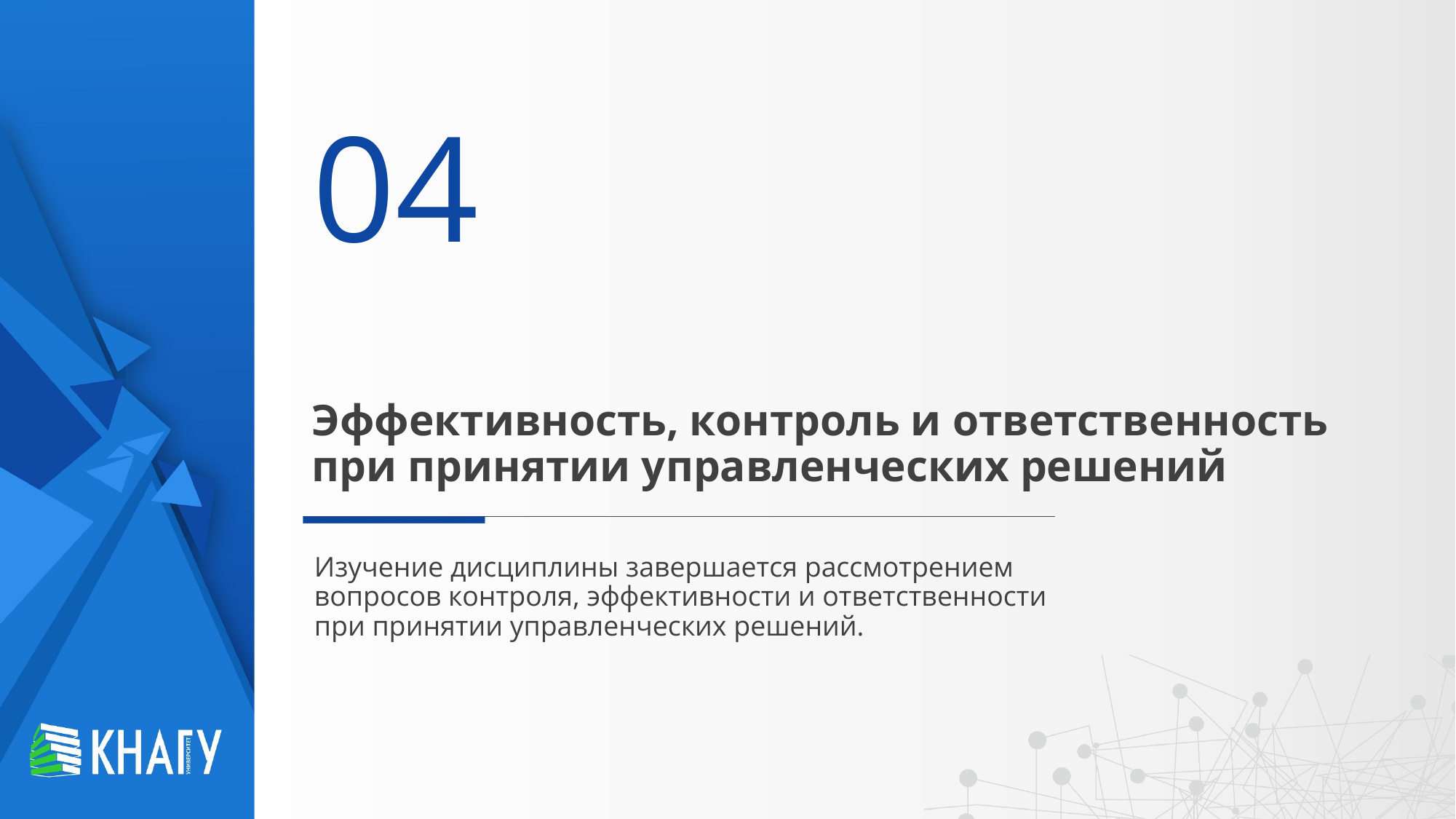

04
# Эффективность, контроль и ответственность при принятии управленческих решений
Изучение дисциплины завершается рассмотрением вопросов контроля, эффективности и ответственности при принятии управленческих решений.